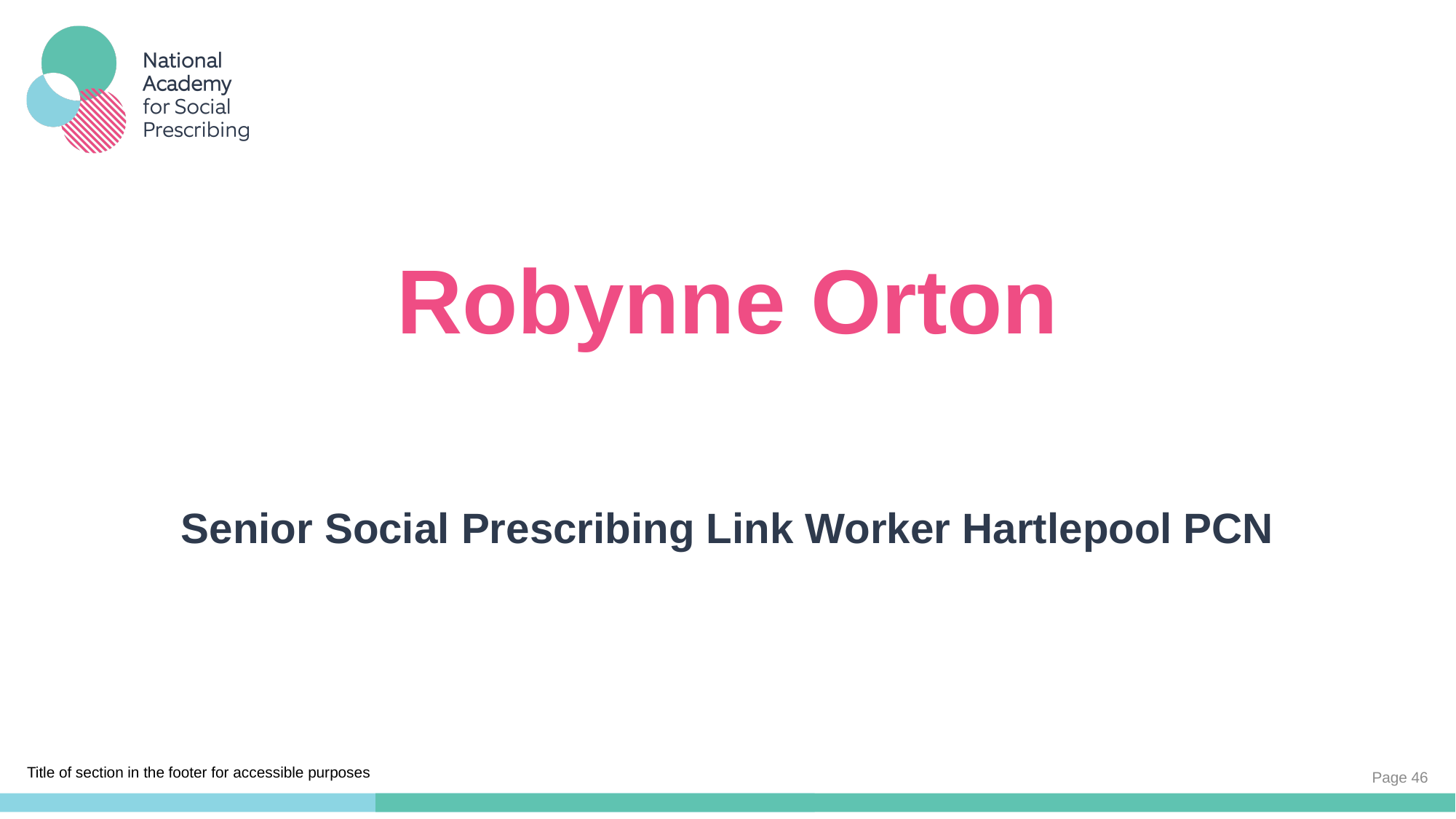

# Robynne Orton
Senior Social Prescribing Link Worker Hartlepool PCN
Page 46
Title of section in the footer for accessible purposes